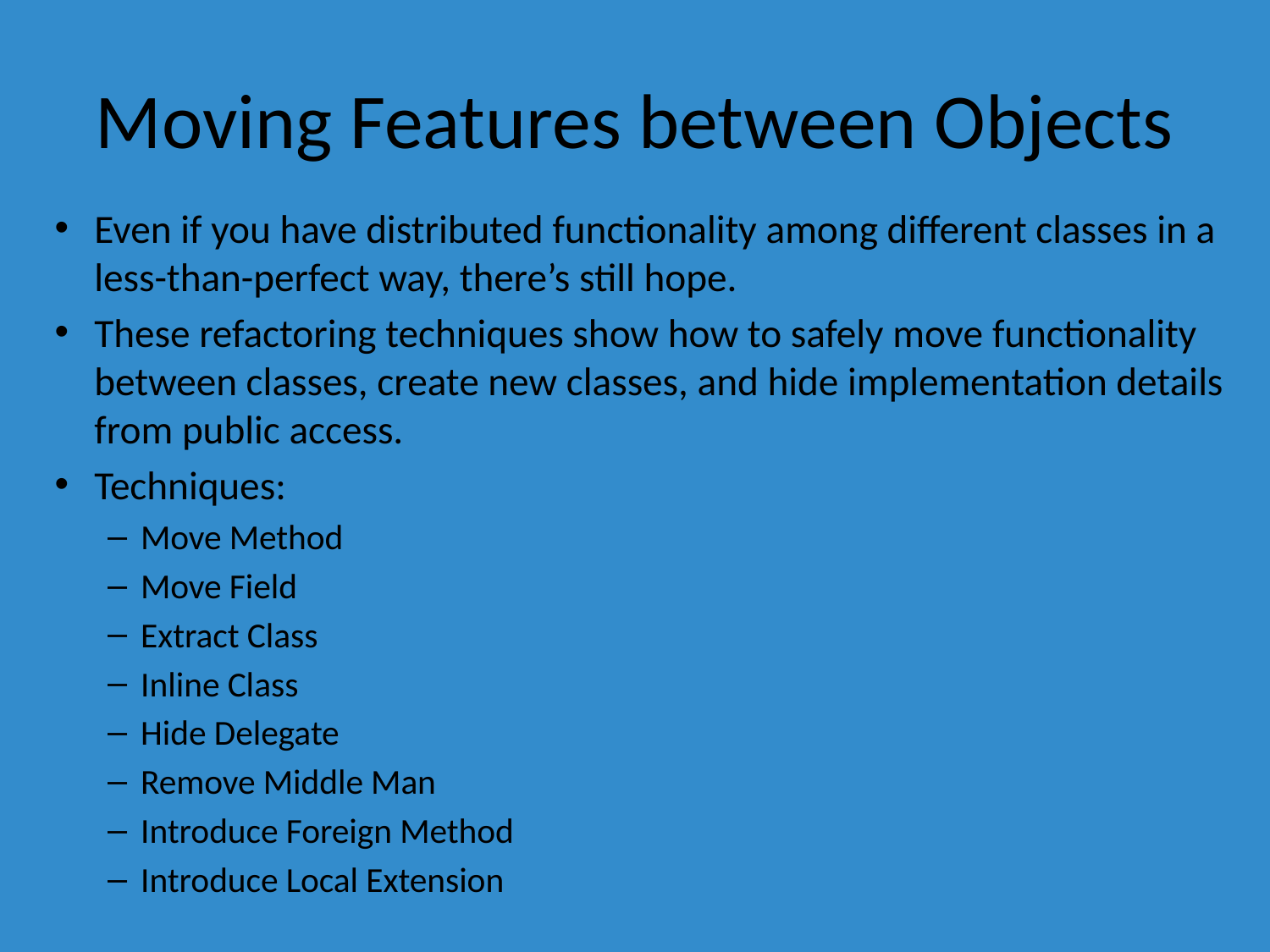

# Moving Features between Objects
Even if you have distributed functionality among different classes in a less-than-perfect way, there’s still hope.
These refactoring techniques show how to safely move functionality between classes, create new classes, and hide implementation details from public access.
Techniques:
Move Method
Move Field
Extract Class
Inline Class
Hide Delegate
Remove Middle Man
Introduce Foreign Method
Introduce Local Extension